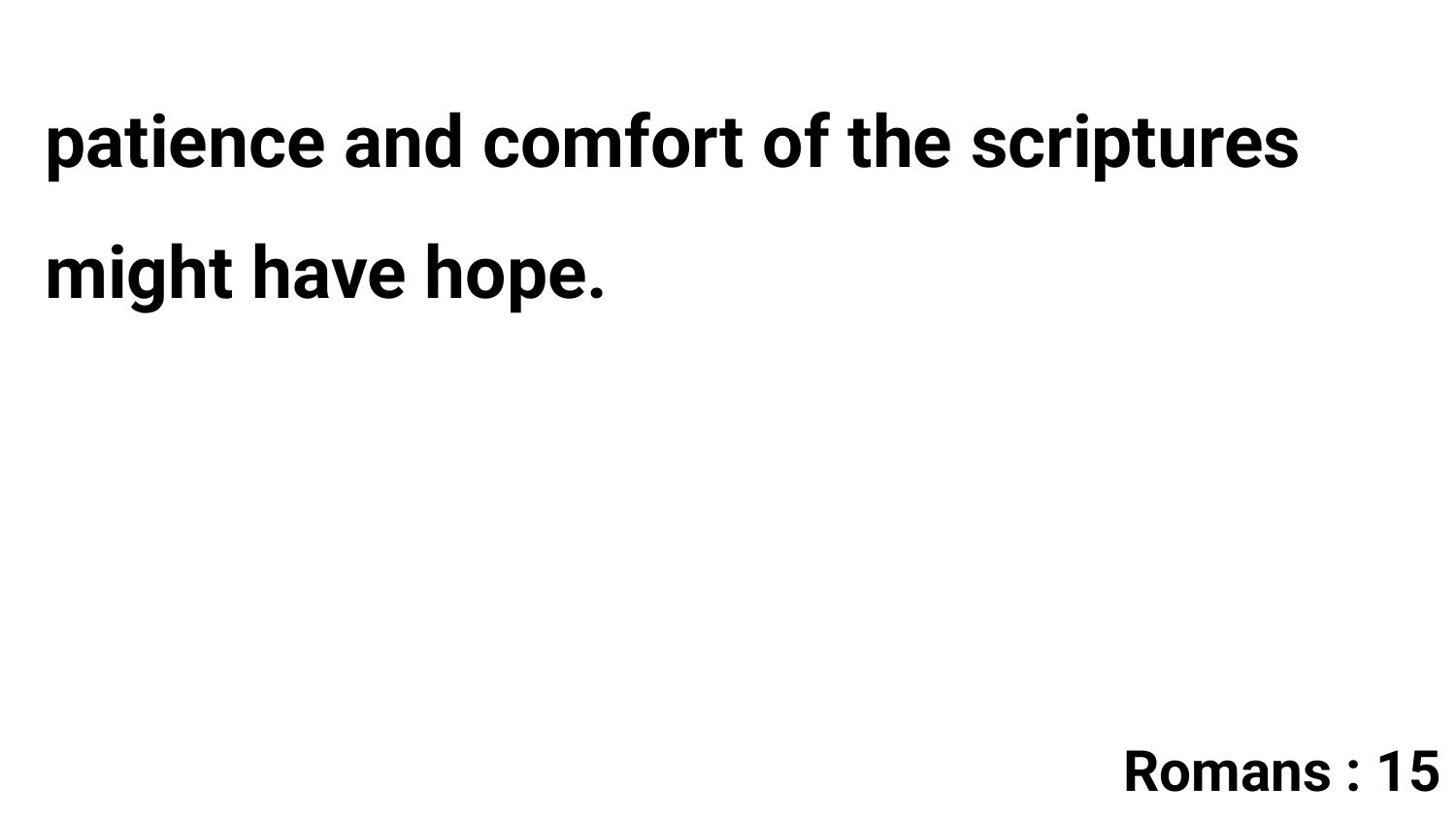

patience and comfort of the scriptures might have hope.
Romans : 15